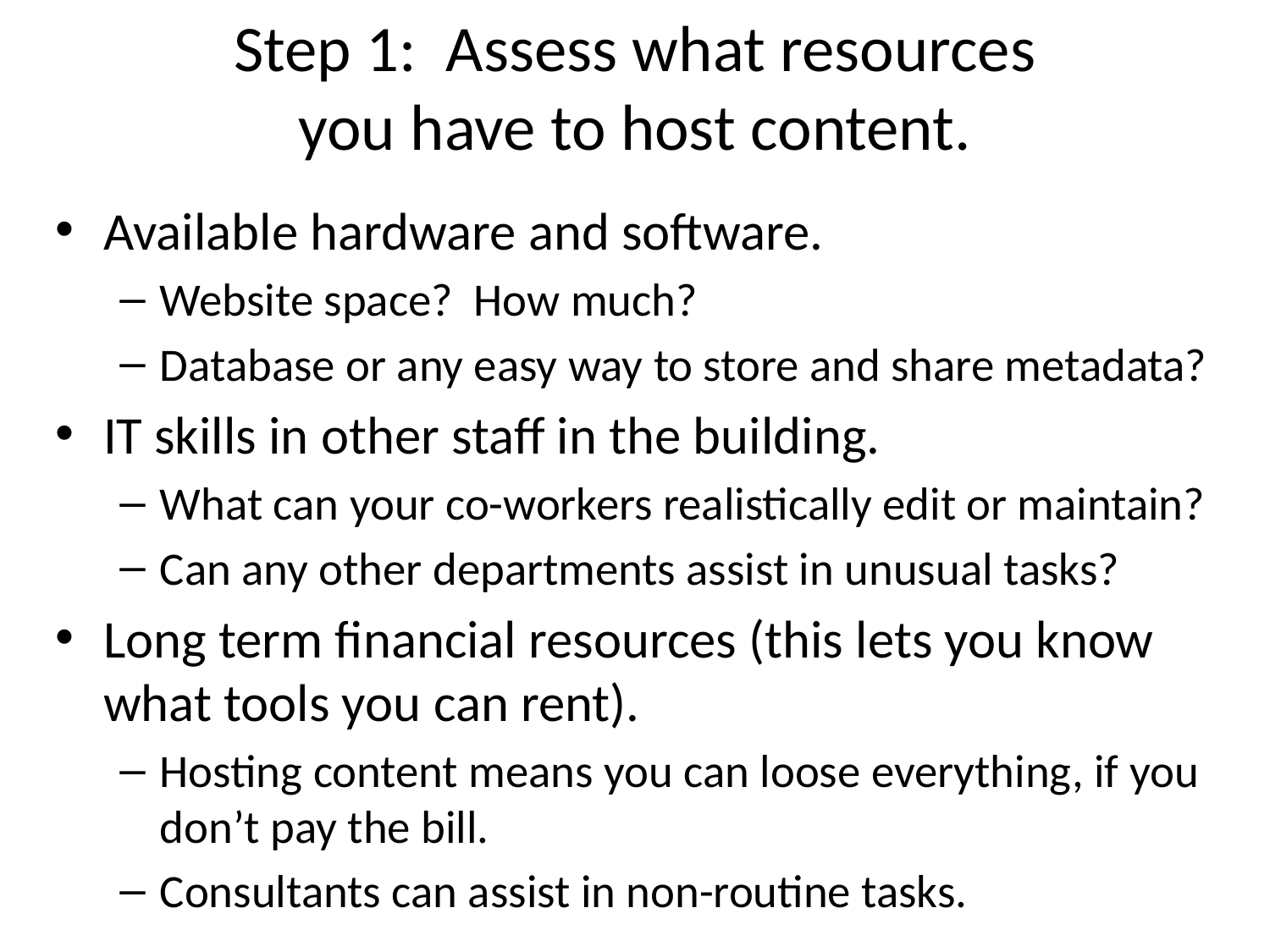

# Step 1:  Assess what resources you have to host content.
Available hardware and software.
Website space?  How much?
Database or any easy way to store and share metadata?
IT skills in other staff in the building.
What can your co-workers realistically edit or maintain?
Can any other departments assist in unusual tasks?
Long term financial resources (this lets you know what tools you can rent).
Hosting content means you can loose everything, if you don’t pay the bill.
Consultants can assist in non-routine tasks.